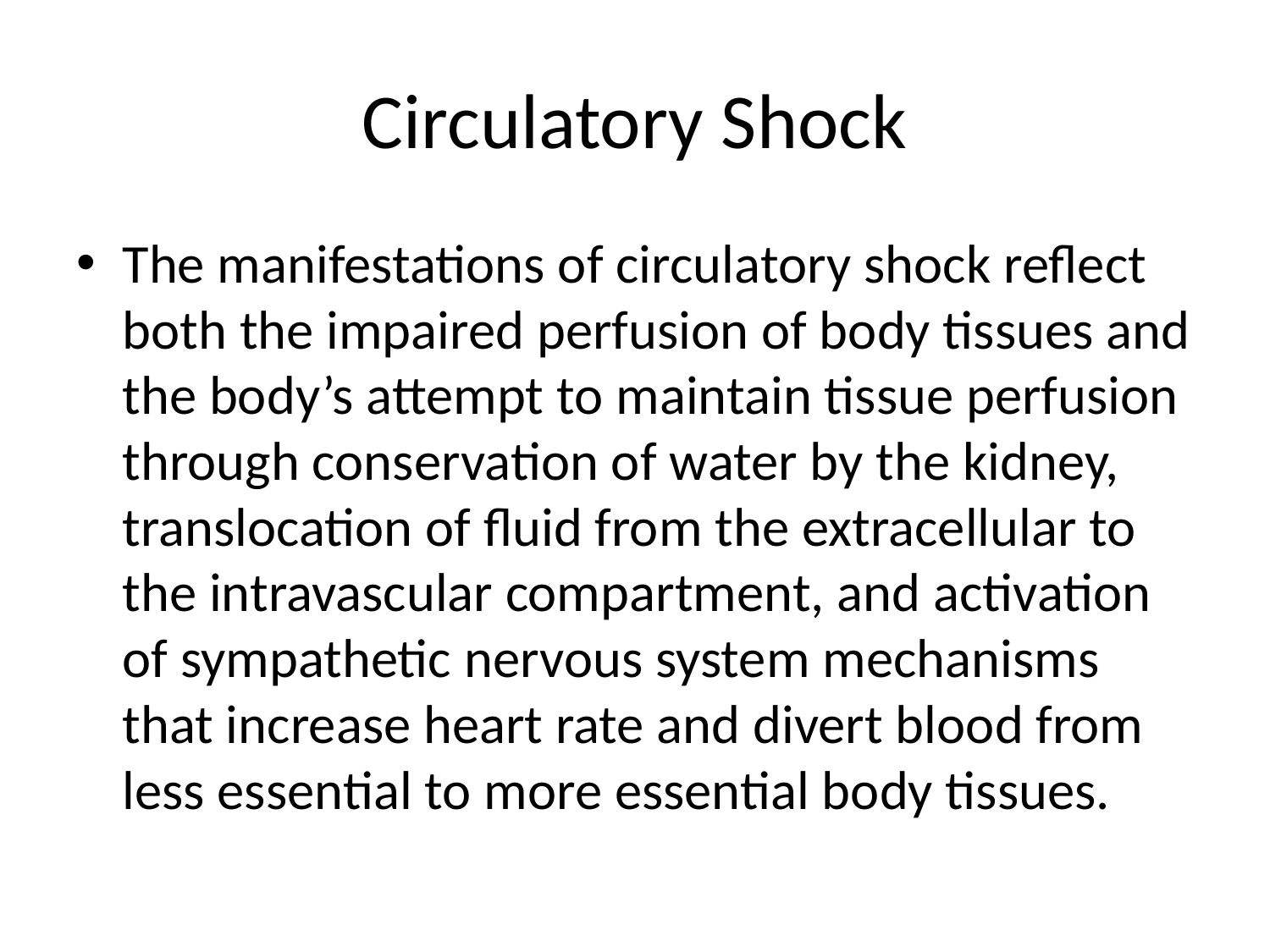

# Circulatory Shock
The manifestations of circulatory shock reflect both the impaired perfusion of body tissues and the body’s attempt to maintain tissue perfusion through conservation of water by the kidney, translocation of fluid from the extracellular to the intravascular compartment, and activation of sympathetic nervous system mechanisms that increase heart rate and divert blood from less essential to more essential body tissues.